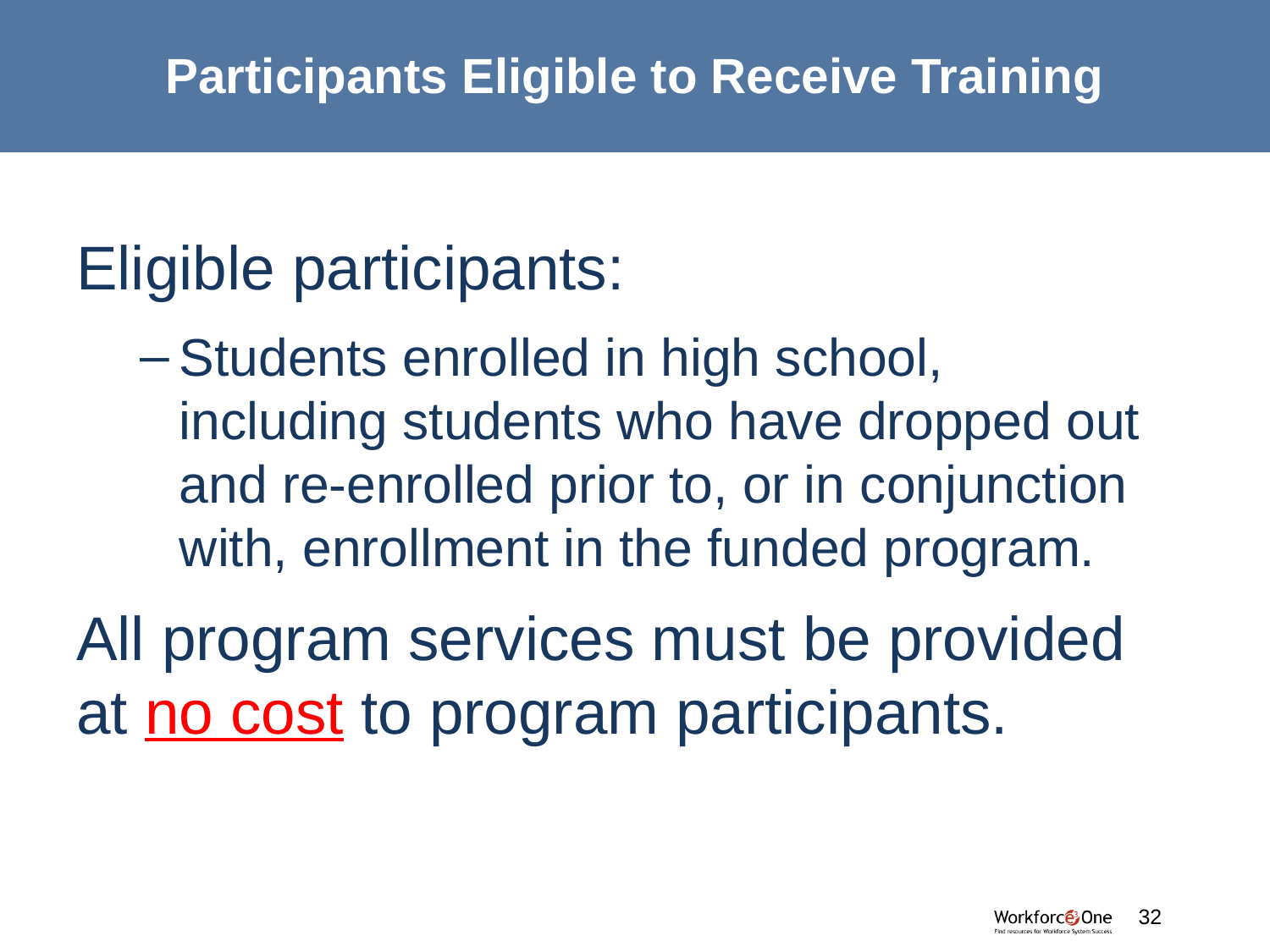

# Participants Eligible to Receive Training
Eligible participants:
Students enrolled in high school, including students who have dropped out and re-enrolled prior to, or in conjunction with, enrollment in the funded program.
All program services must be provided at no cost to program participants.

32